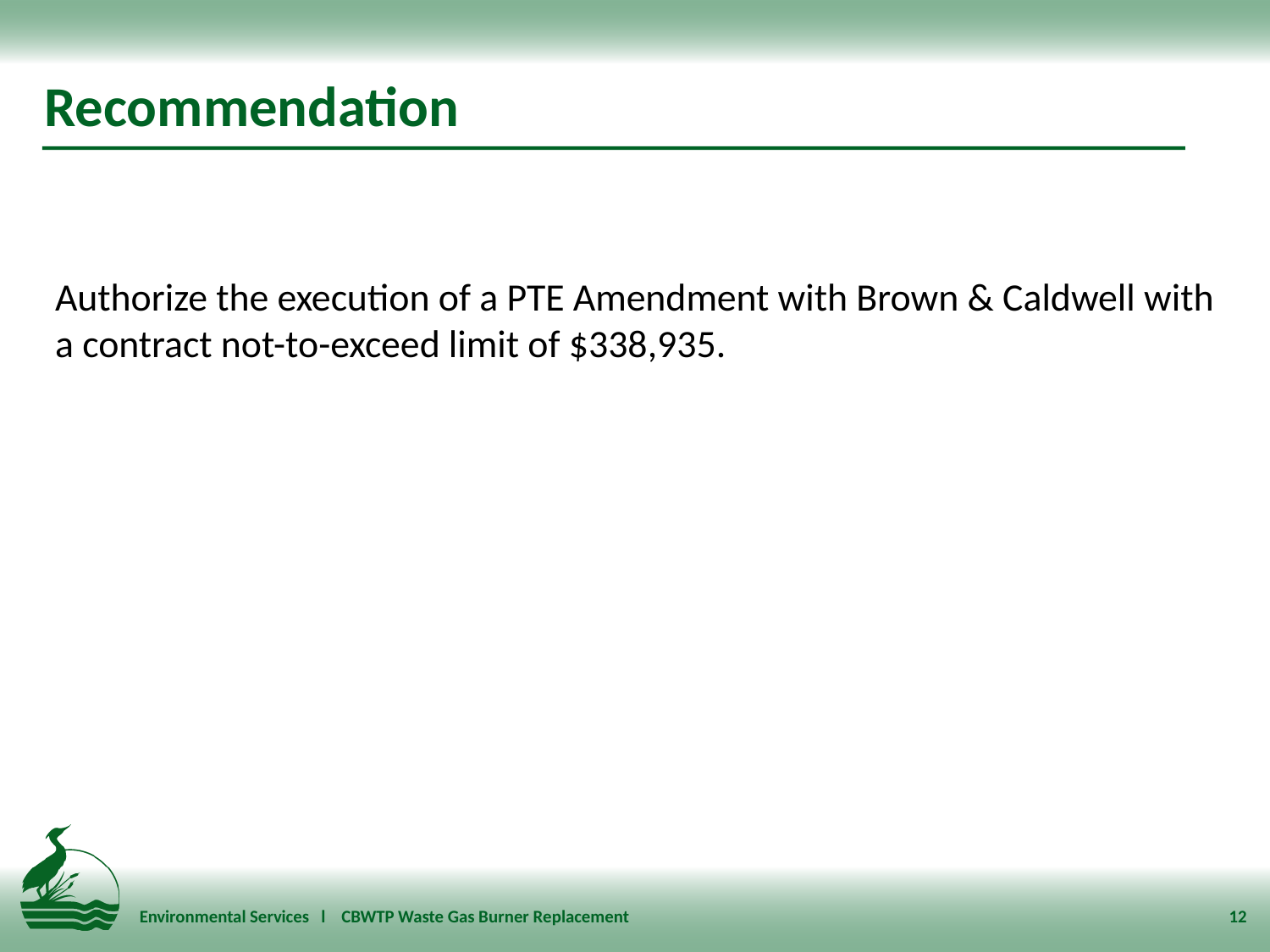

# Recommendation

Authorize the execution of a PTE Amendment with Brown & Caldwell with a contract not-to-exceed limit of $338,935.